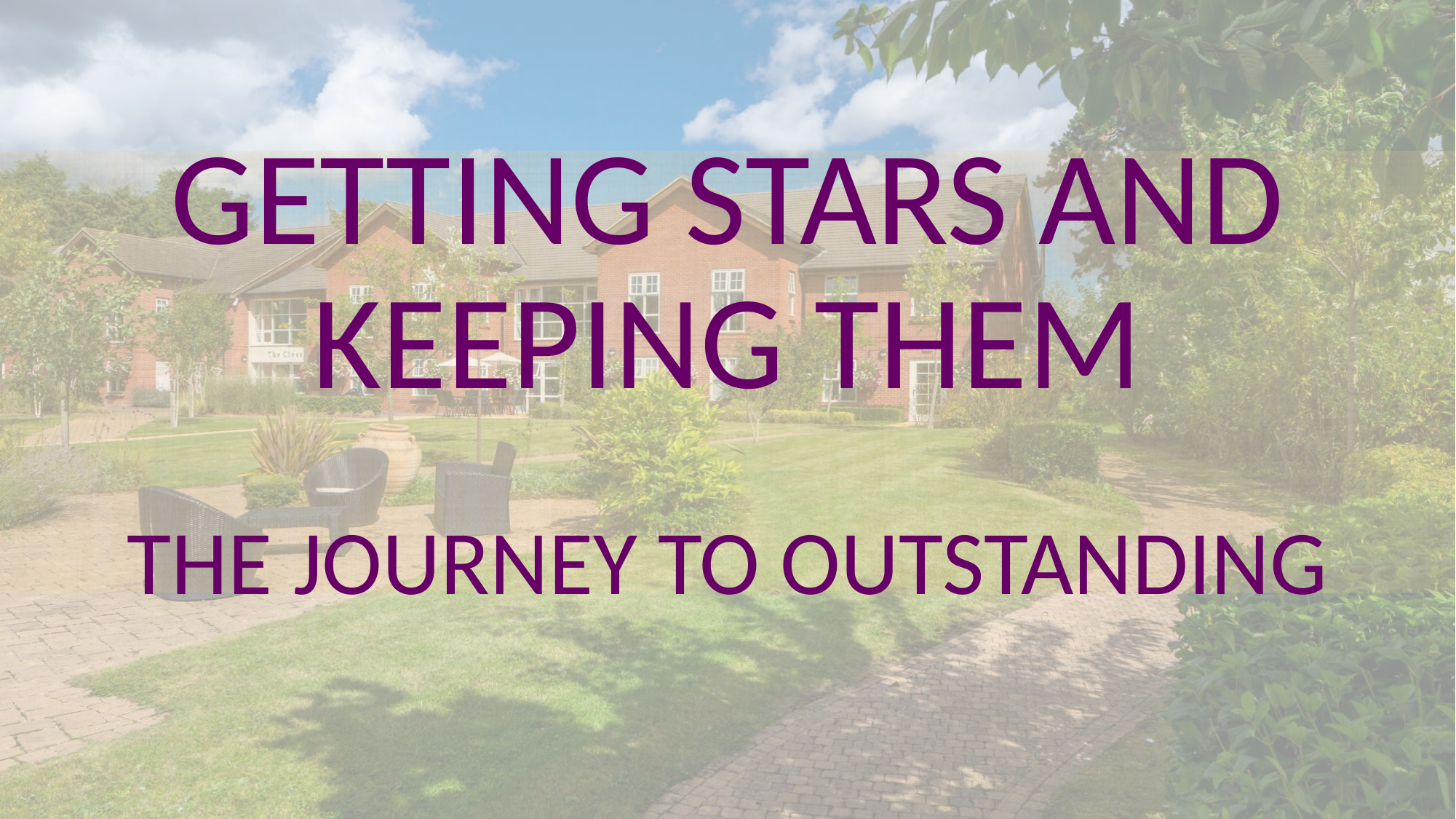

# GETTING STARS AND KEEPING THEM THE JOURNEY TO OUTSTANDING